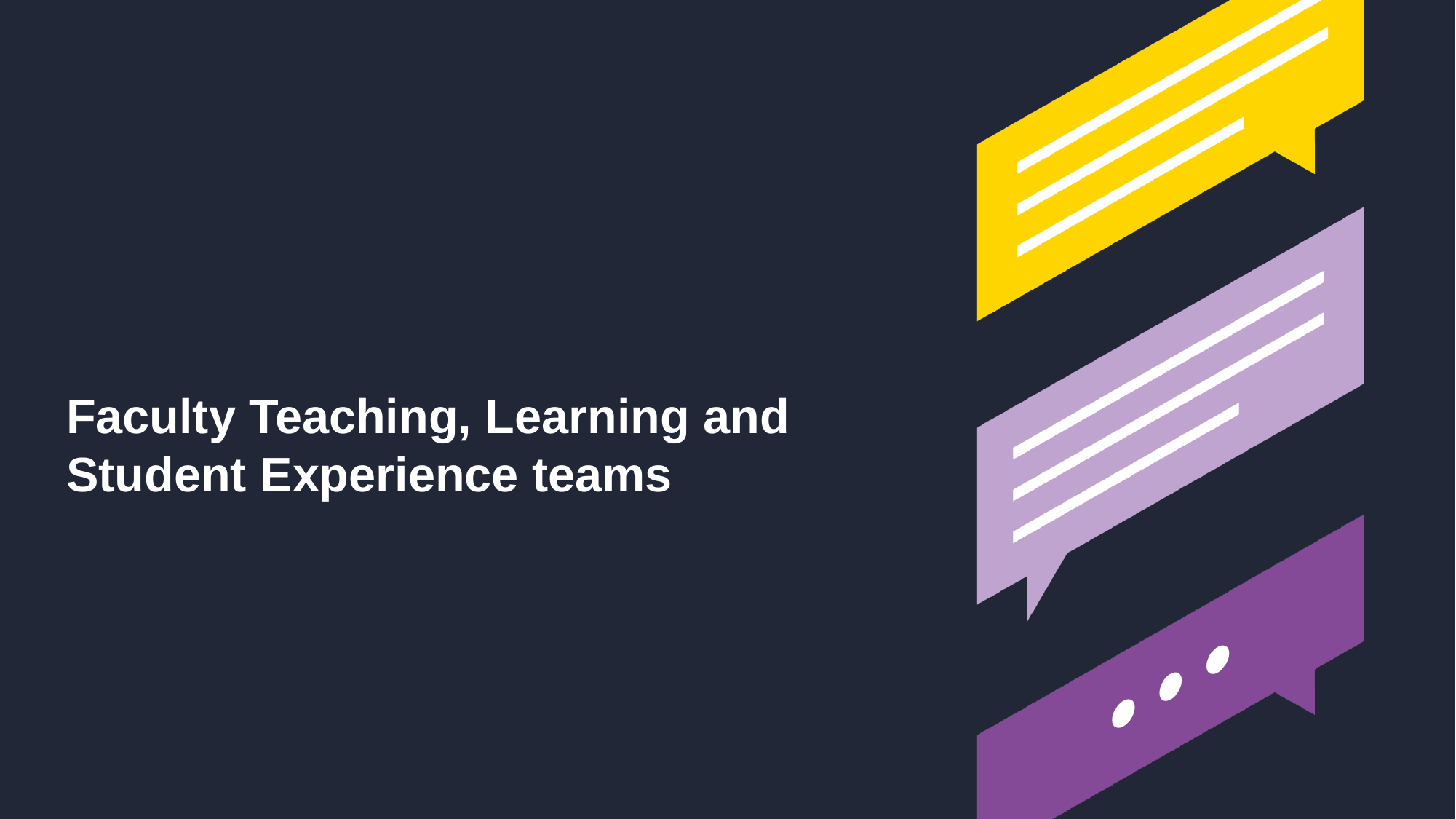

# Faculty Teaching, Learning and Student Experience teams